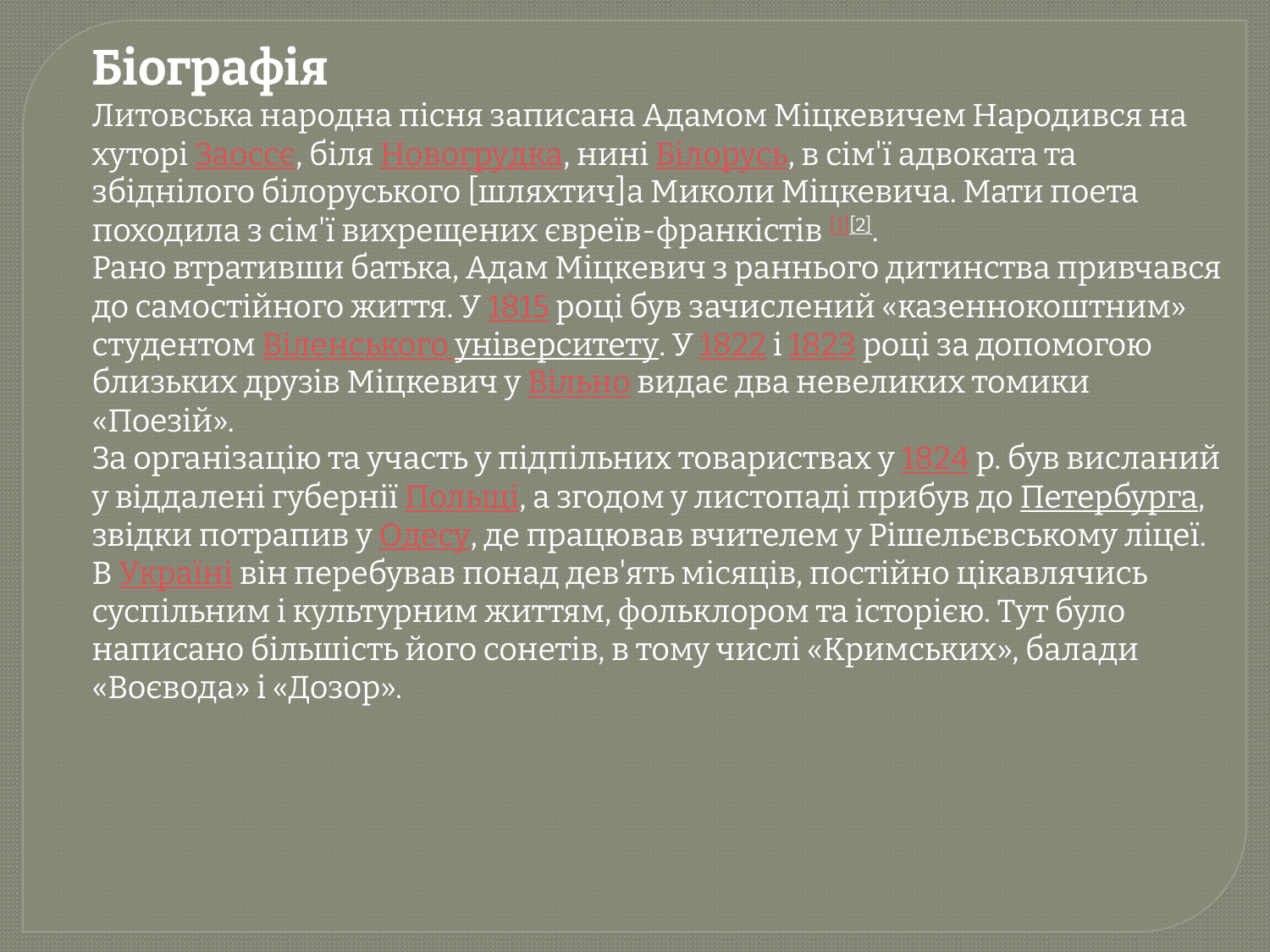

Біографія
Литовська народна пісня записана Адамом Міцкевичем Народився на хуторі Заоссє, біля Новогрудка, нині Білорусь, в сім'ї адвоката та збіднілого білоруського [шляхтич]а Миколи Міцкевича. Мати поета походила з сім'ї вихрещених євреїв-франкістів [1][2].
Рано втративши батька, Адам Міцкевич з раннього дитинства привчався до самостійного життя. У 1815 році був зачислений «казеннокоштним» студентом Віленського університету. У 1822 і 1823 році за допомогою близьких друзів Міцкевич у Вільно видає два невеликих томики «Поезій».
За організацію та участь у підпільних товариствах у 1824 р. був висланий у віддалені губернії Польщі, а згодом у листопаді прибув до Петербурга, звідки потрапив у Одесу, де працював вчителем у Рішельєвському ліцеї. В Україні він перебував понад дев'ять місяців, постійно цікавлячись суспільним і культурним життям, фольклором та історією. Тут було написано більшість його сонетів, в тому числі «Кримських», балади «Воєвода» і «Дозор».